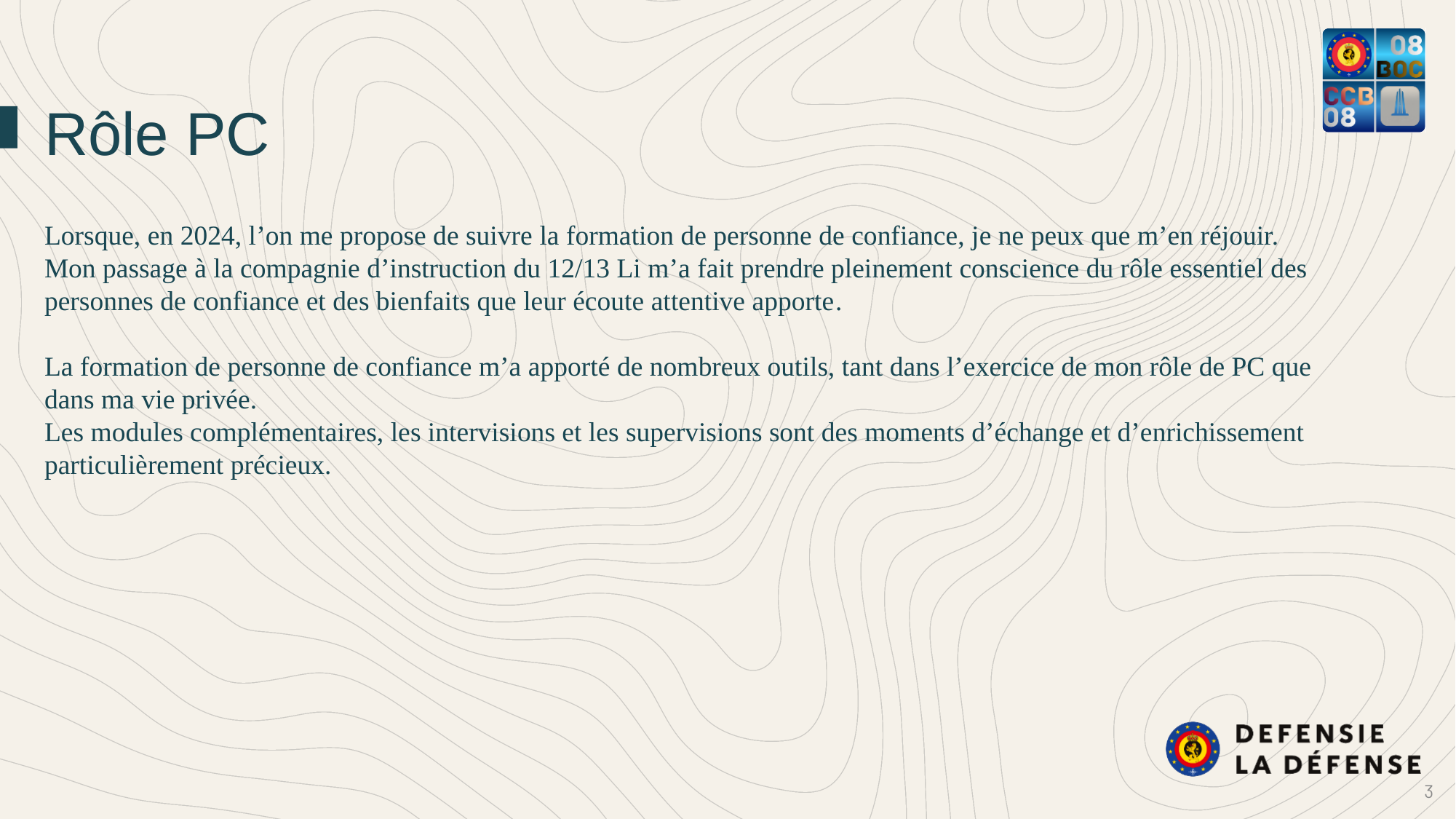

Rôle PC
Lorsque, en 2024, l’on me propose de suivre la formation de personne de confiance, je ne peux que m’en réjouir.
Mon passage à la compagnie d’instruction du 12/13 Li m’a fait prendre pleinement conscience du rôle essentiel des personnes de confiance et des bienfaits que leur écoute attentive apporte.

La formation de personne de confiance m’a apporté de nombreux outils, tant dans l’exercice de mon rôle de PC que dans ma vie privée.
Les modules complémentaires, les intervisions et les supervisions sont des moments d’échange et d’enrichissement particulièrement précieux.